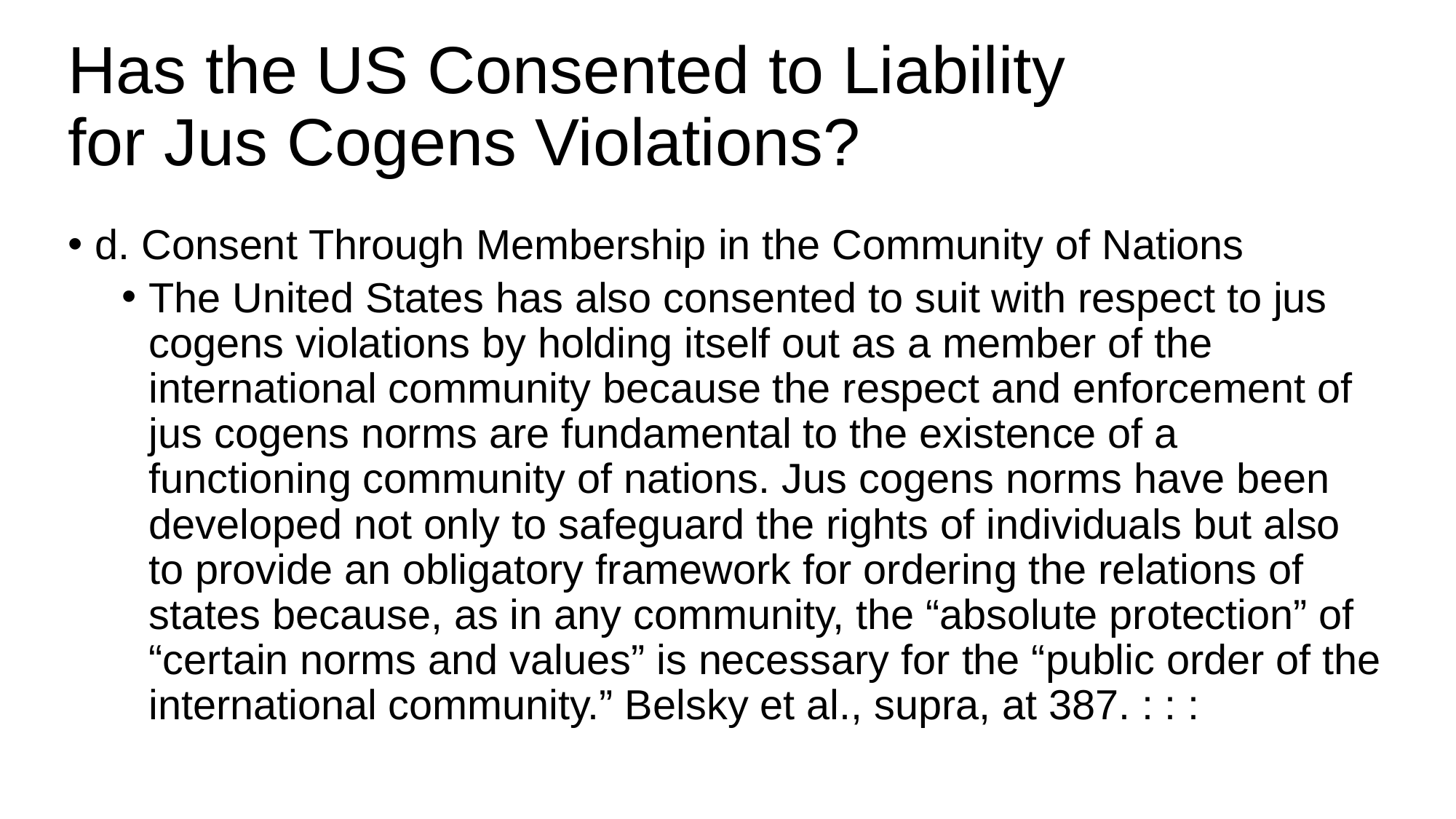

# Has the US Consented to Liability for Jus Cogens Violations?
d. Consent Through Membership in the Community of Nations
The United States has also consented to suit with respect to jus cogens violations by holding itself out as a member of the international community because the respect and enforcement of jus cogens norms are fundamental to the existence of a functioning community of nations. Jus cogens norms have been developed not only to safeguard the rights of individuals but also to provide an obligatory framework for ordering the relations of states because, as in any community, the “absolute protection” of “certain norms and values” is necessary for the “public order of the international community.” Belsky et al., supra, at 387. : : :